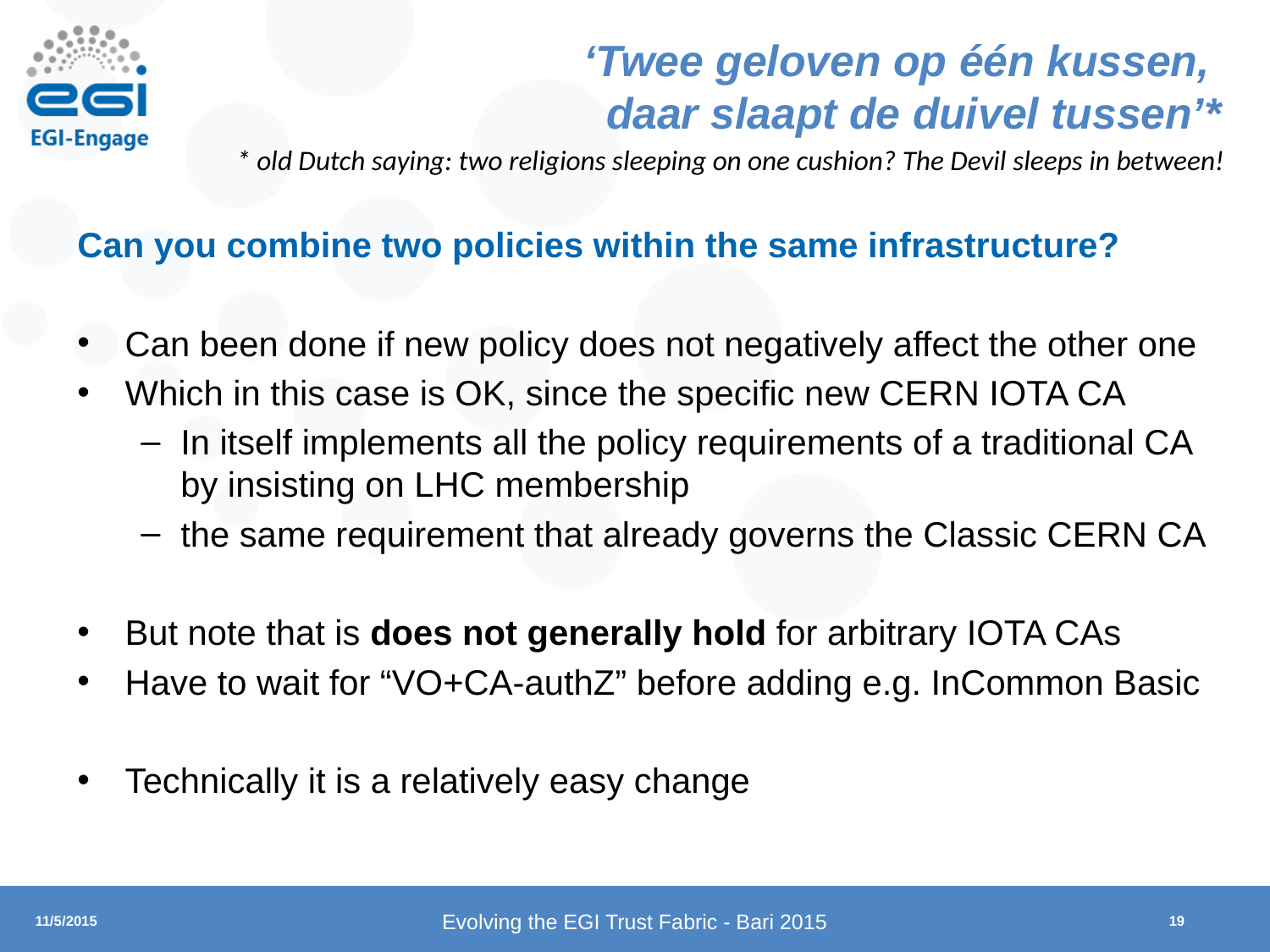

# ‘Twee geloven op één kussen, daar slaapt de duivel tussen’*
* old Dutch saying: two religions sleeping on one cushion? The Devil sleeps in between!
Can you combine two policies within the same infrastructure?

Can been done if new policy does not negatively affect the other one
Which in this case is OK, since the specific new CERN IOTA CA
In itself implements all the policy requirements of a traditional CA by insisting on LHC membership
the same requirement that already governs the Classic CERN CA

But note that is does not generally hold for arbitrary IOTA CAs
Have to wait for “VO+CA-authZ” before adding e.g. InCommon Basic

Technically it is a relatively easy change
Evolving the EGI Trust Fabric - Bari 2015